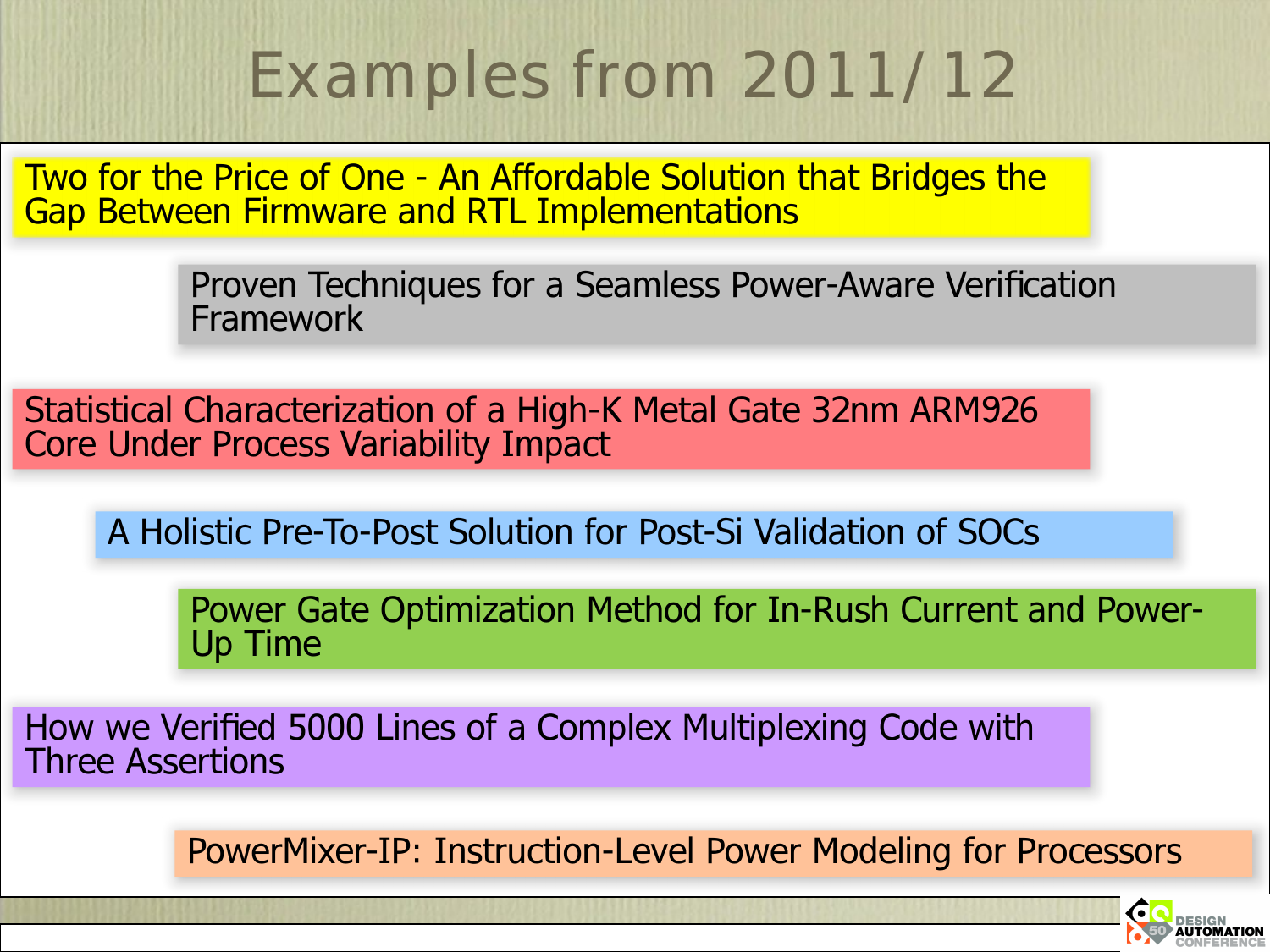

# Examples from 2011/12
Two for the Price of One - An Affordable Solution that Bridges the Gap Between Firmware and RTL Implementations
Proven Techniques for a Seamless Power-Aware Verification Framework
Statistical Characterization of a High-K Metal Gate 32nm ARM926 Core Under Process Variability Impact
A Holistic Pre-To-Post Solution for Post-Si Validation of SOCs
Power Gate Optimization Method for In-Rush Current and Power-Up Time
How we Verified 5000 Lines of a Complex Multiplexing Code with Three Assertions
PowerMixer-IP: Instruction-Level Power Modeling for Processors